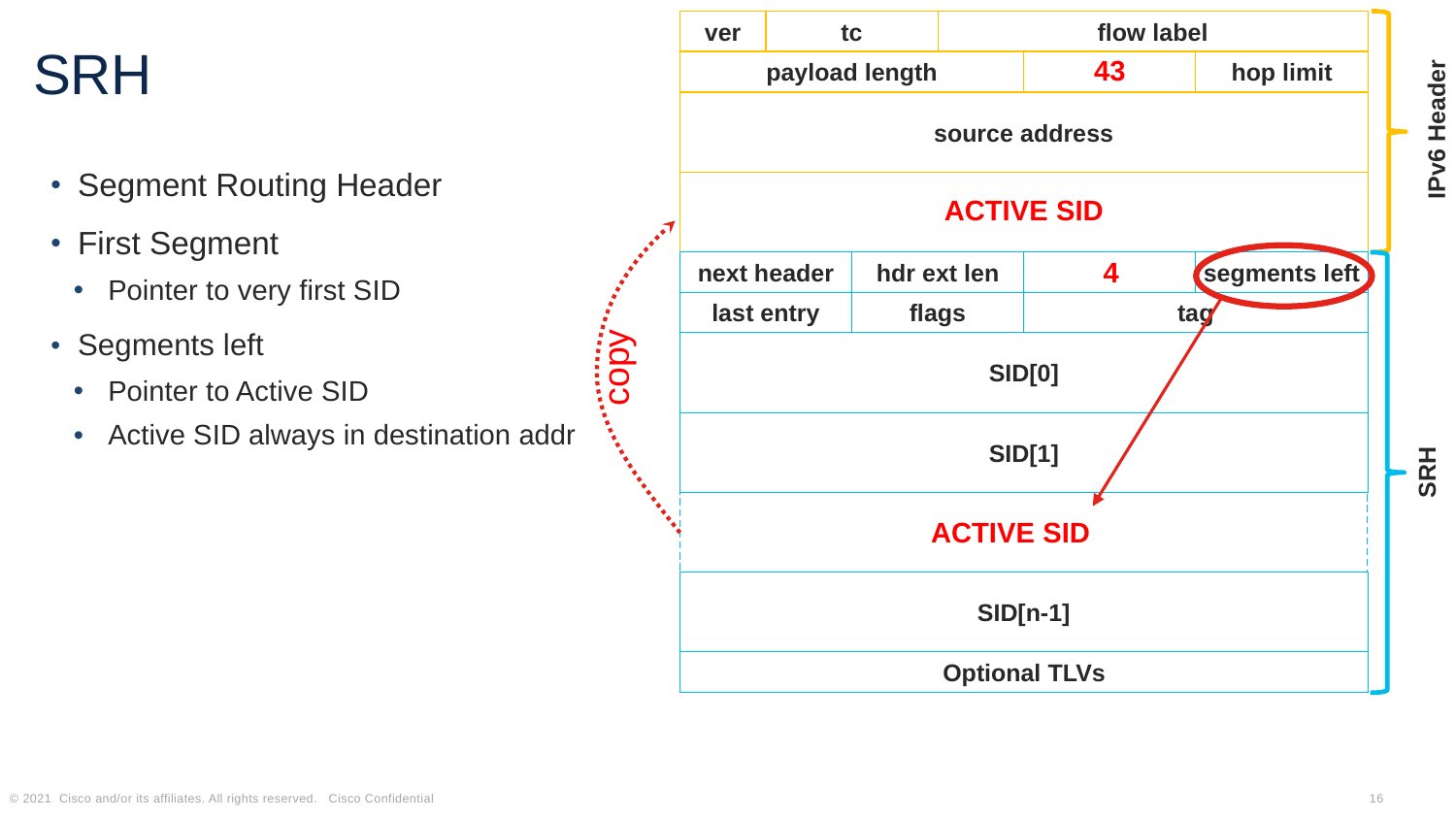

ver
tc
flow label

SRH
payload length
next header
hop limit
43
source address
IPv6 Header
Segment Routing Header
First Segment
Pointer to very first SID
Segments left
Pointer to Active SID
Active SID always in destination addr
destination address
ACTIVE SID

next header
hdr ext len
routing type
segments left

4
last entry
flags
tag
SID[0]
copy
SID[1]
SRH

ACTIVE SID
SID[n-1]
Optional TLVs